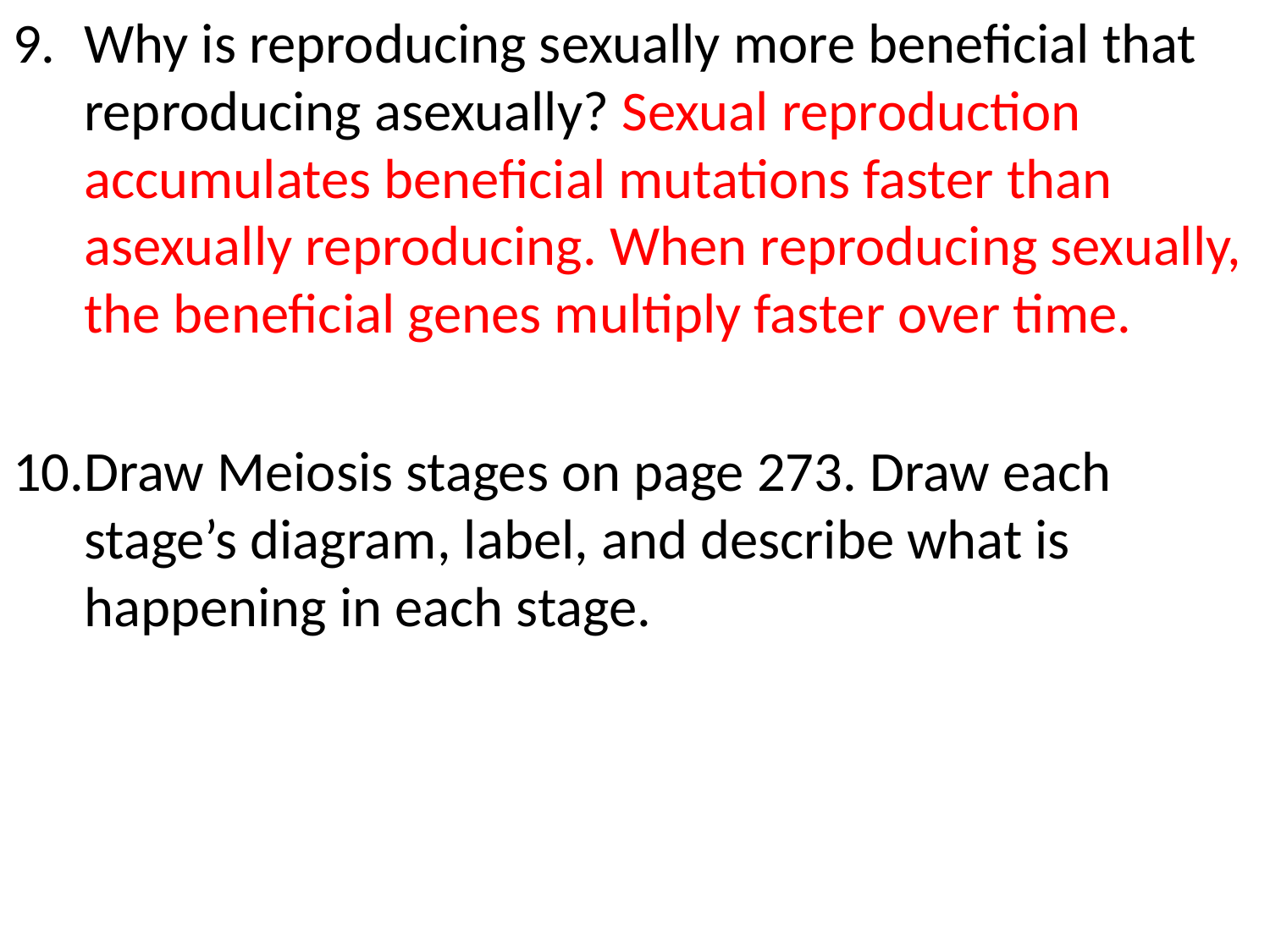

Why is reproducing sexually more beneficial that reproducing asexually? Sexual reproduction accumulates beneficial mutations faster than asexually reproducing. When reproducing sexually, the beneficial genes multiply faster over time.

Draw Meiosis stages on page 273. Draw each stage’s diagram, label, and describe what is happening in each stage.